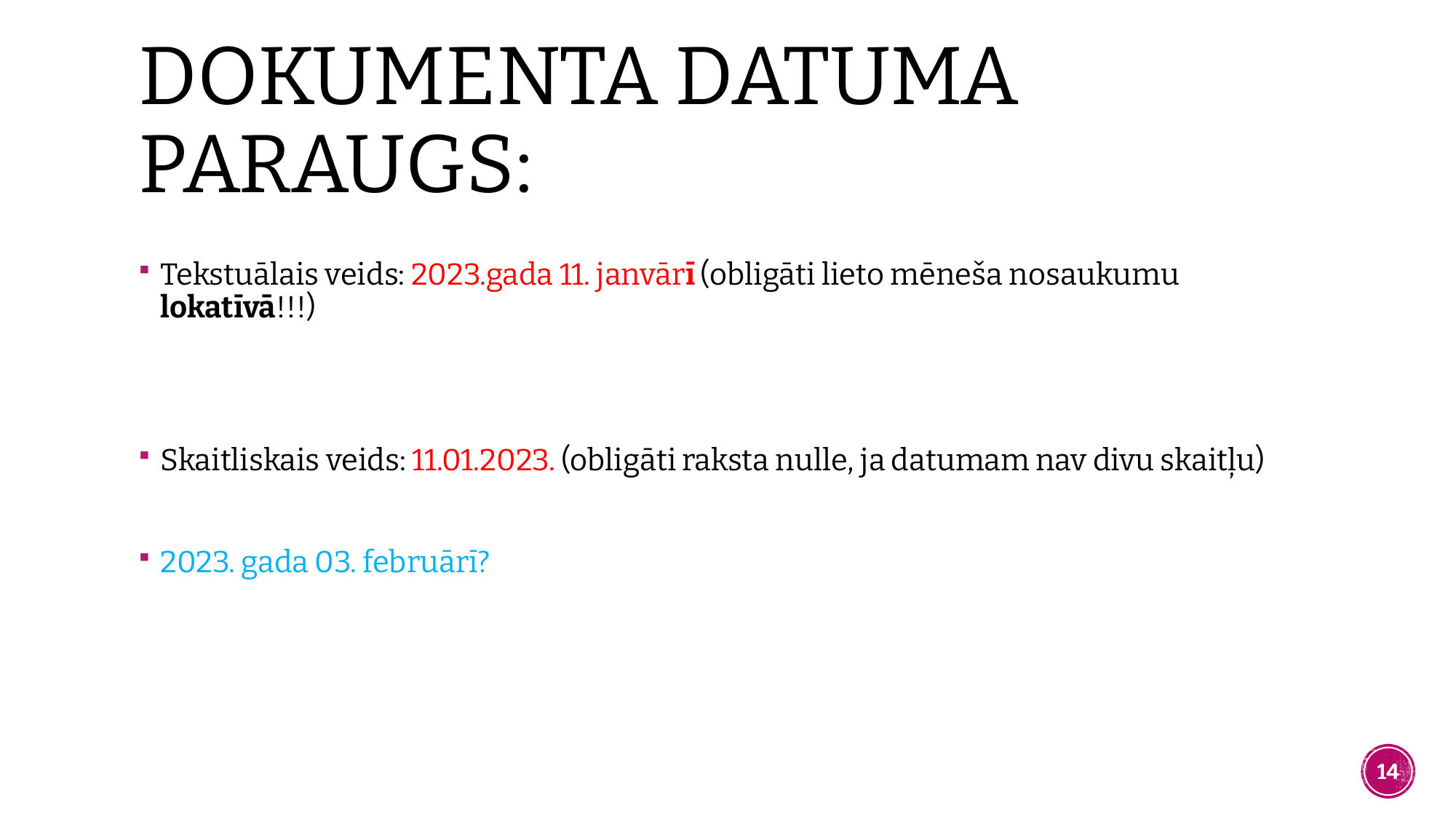

# Dokumenta datuma paraugs:
Tekstuālais veids: 2023.gada 11. janvārī (obligāti lieto mēneša nosaukumu lokatīvā!!!)

Skaitliskais veids: 11.01.2023. (obligāti raksta nulle, ja datumam nav divu skaitļu)

2023. gada 03. februārī?
14